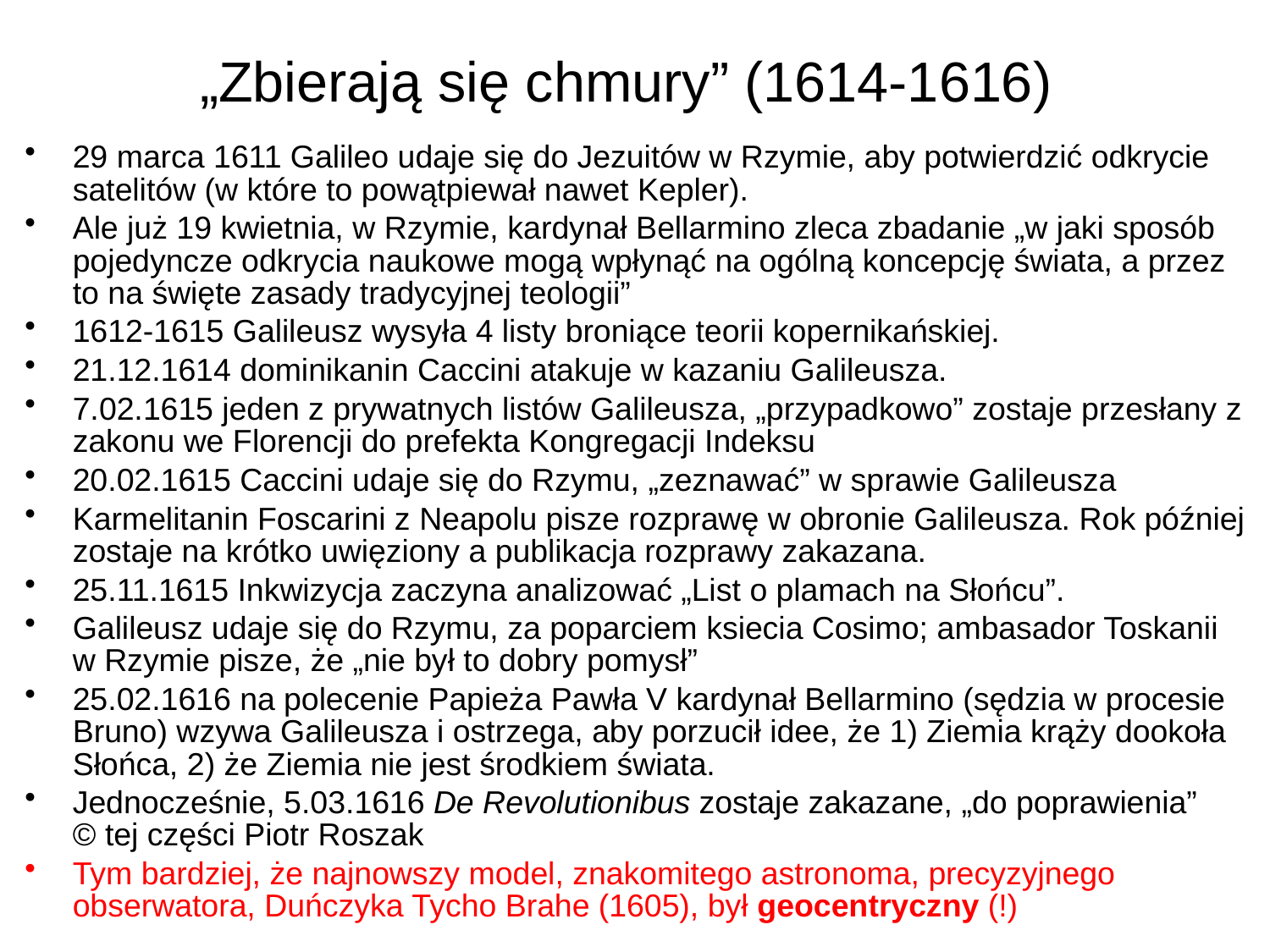

„Zbierają się chmury” (1614-1616)
29 marca 1611 Galileo udaje się do Jezuitów w Rzymie, aby potwierdzić odkrycie satelitów (w które to powątpiewał nawet Kepler).
Ale już 19 kwietnia, w Rzymie, kardynał Bellarmino zleca zbadanie „w jaki sposób pojedyncze odkrycia naukowe mogą wpłynąć na ogólną koncepcję świata, a przez to na święte zasady tradycyjnej teologii”
1612-1615 Galileusz wysyła 4 listy broniące teorii kopernikańskiej.
21.12.1614 dominikanin Caccini atakuje w kazaniu Galileusza.
7.02.1615 jeden z prywatnych listów Galileusza, „przypadkowo” zostaje przesłany z zakonu we Florencji do prefekta Kongregacji Indeksu
20.02.1615 Caccini udaje się do Rzymu, „zeznawać” w sprawie Galileusza
Karmelitanin Foscarini z Neapolu pisze rozprawę w obronie Galileusza. Rok później zostaje na krótko uwięziony a publikacja rozprawy zakazana.
25.11.1615 Inkwizycja zaczyna analizować „List o plamach na Słońcu”.
Galileusz udaje się do Rzymu, za poparciem ksiecia Cosimo; ambasador Toskanii w Rzymie pisze, że „nie był to dobry pomysł”
25.02.1616 na polecenie Papieża Pawła V kardynał Bellarmino (sędzia w procesie Bruno) wzywa Galileusza i ostrzega, aby porzucił idee, że 1) Ziemia krąży dookoła Słońca, 2) że Ziemia nie jest środkiem świata.
Jednocześnie, 5.03.1616 De Revolutionibus zostaje zakazane, „do poprawienia”   © tej części Piotr Roszak
Tym bardziej, że najnowszy model, znakomitego astronoma, precyzyjnego obserwatora, Duńczyka Tycho Brahe (1605), był geocentryczny (!)